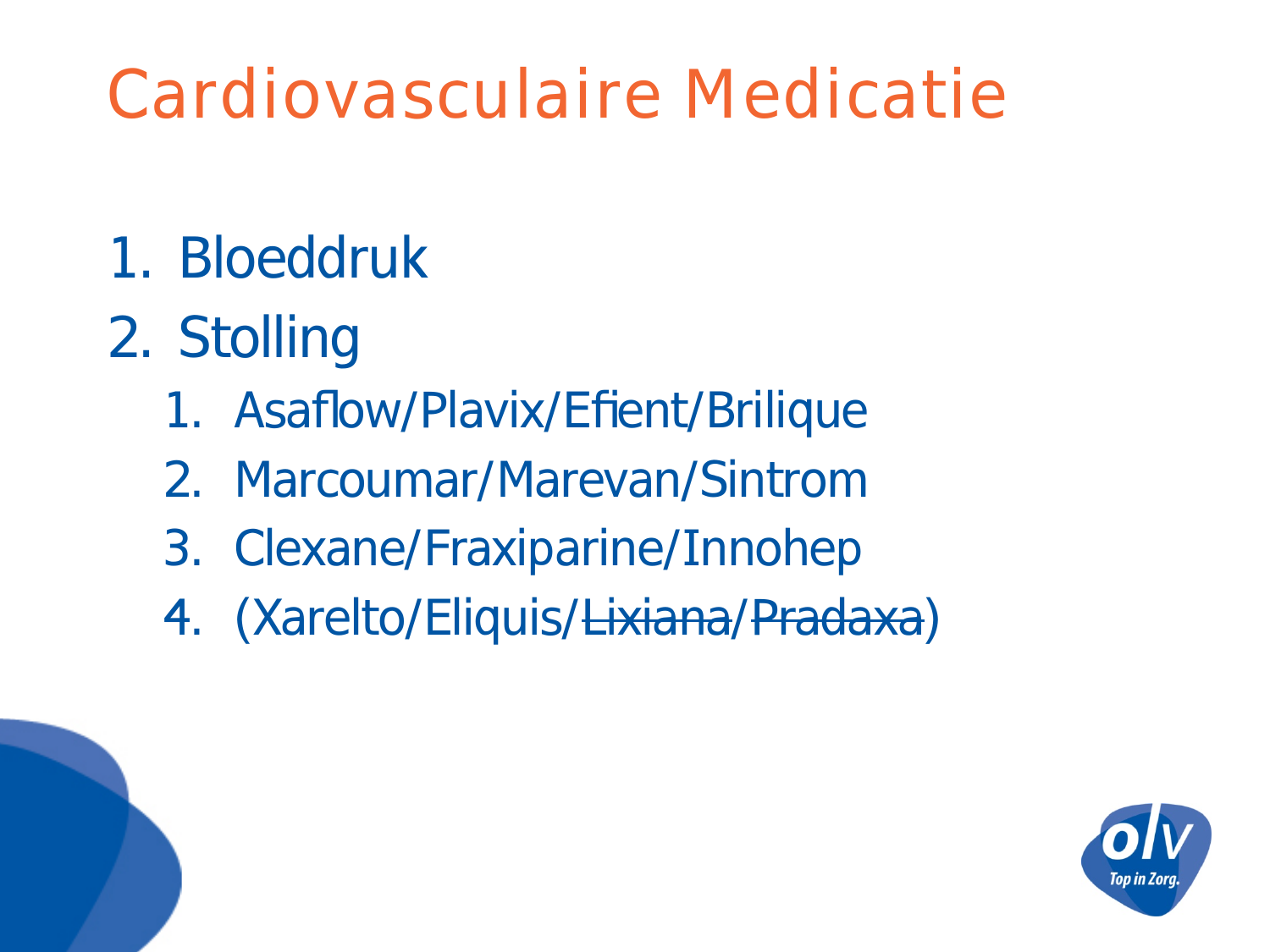

# Cardiovasculaire Medicatie
Bloeddruk
Stolling
Asaflow/Plavix/Efient/Brilique
Marcoumar/Marevan/Sintrom
Clexane/Fraxiparine/Innohep
(Xarelto/Eliquis/Lixiana/Pradaxa)